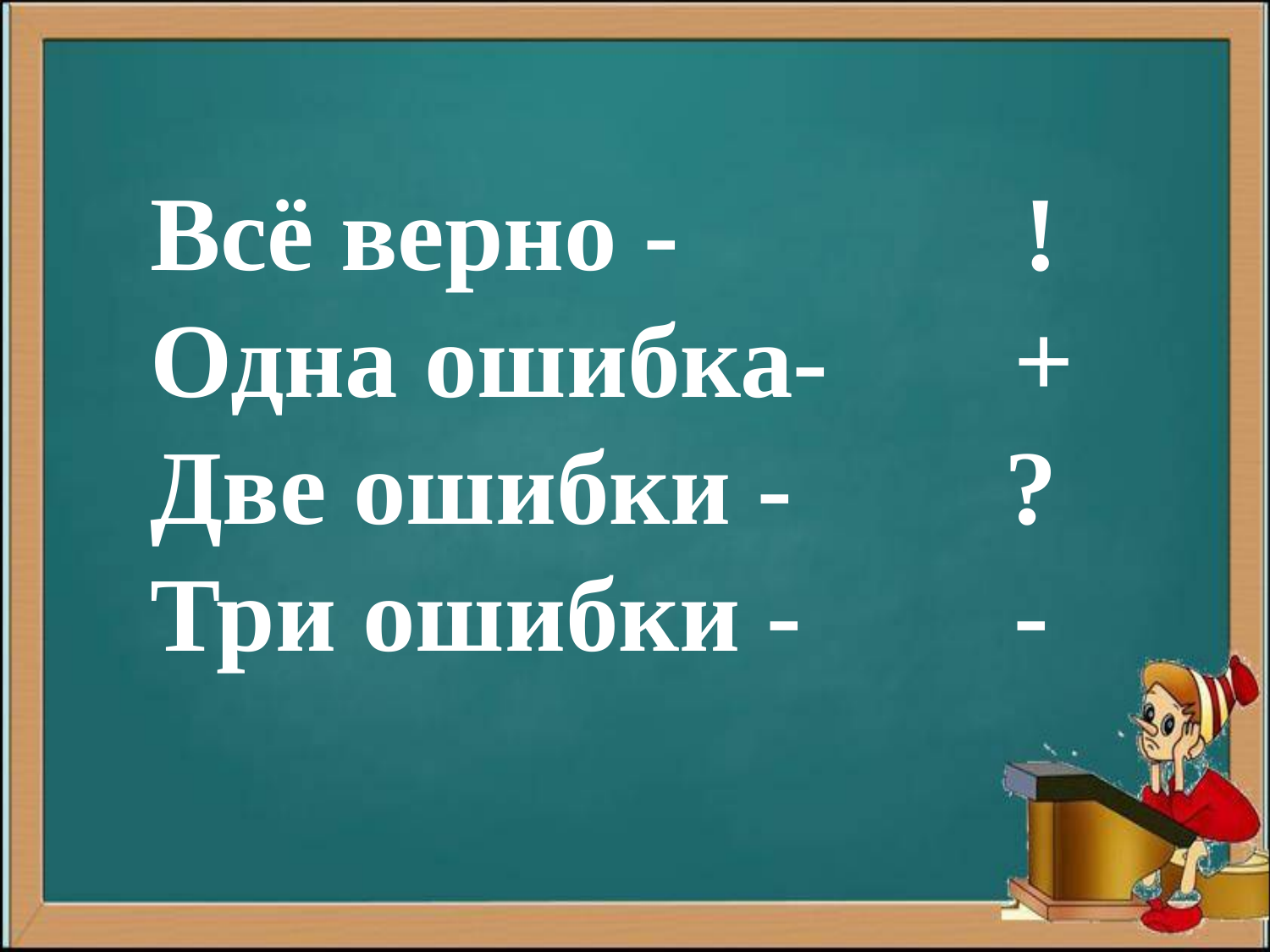

Всё верно -             !
Одна ошибка-       +
Две ошибки -        ?
Три ошибки -        -